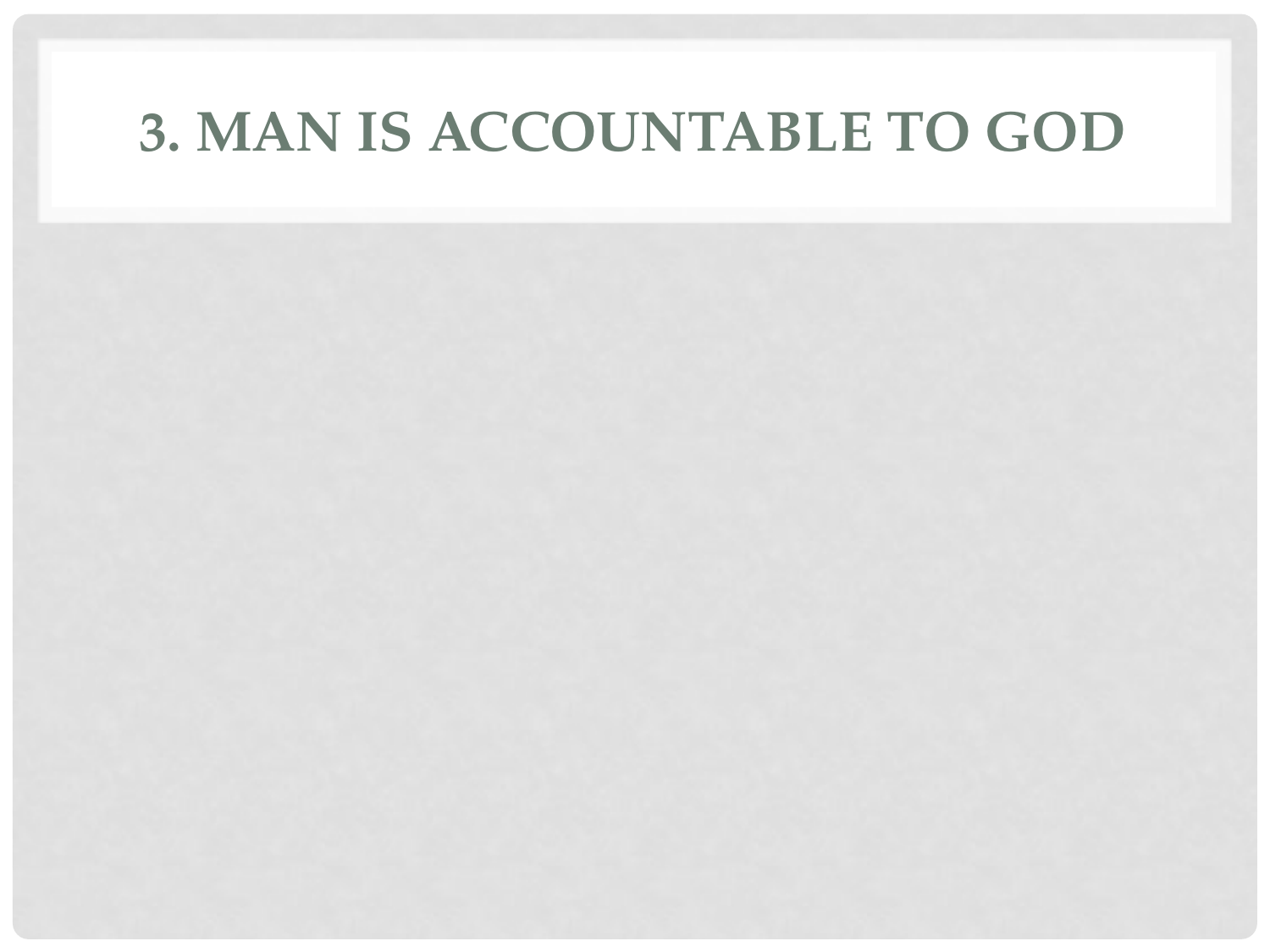

# 3. Man is accountable to God